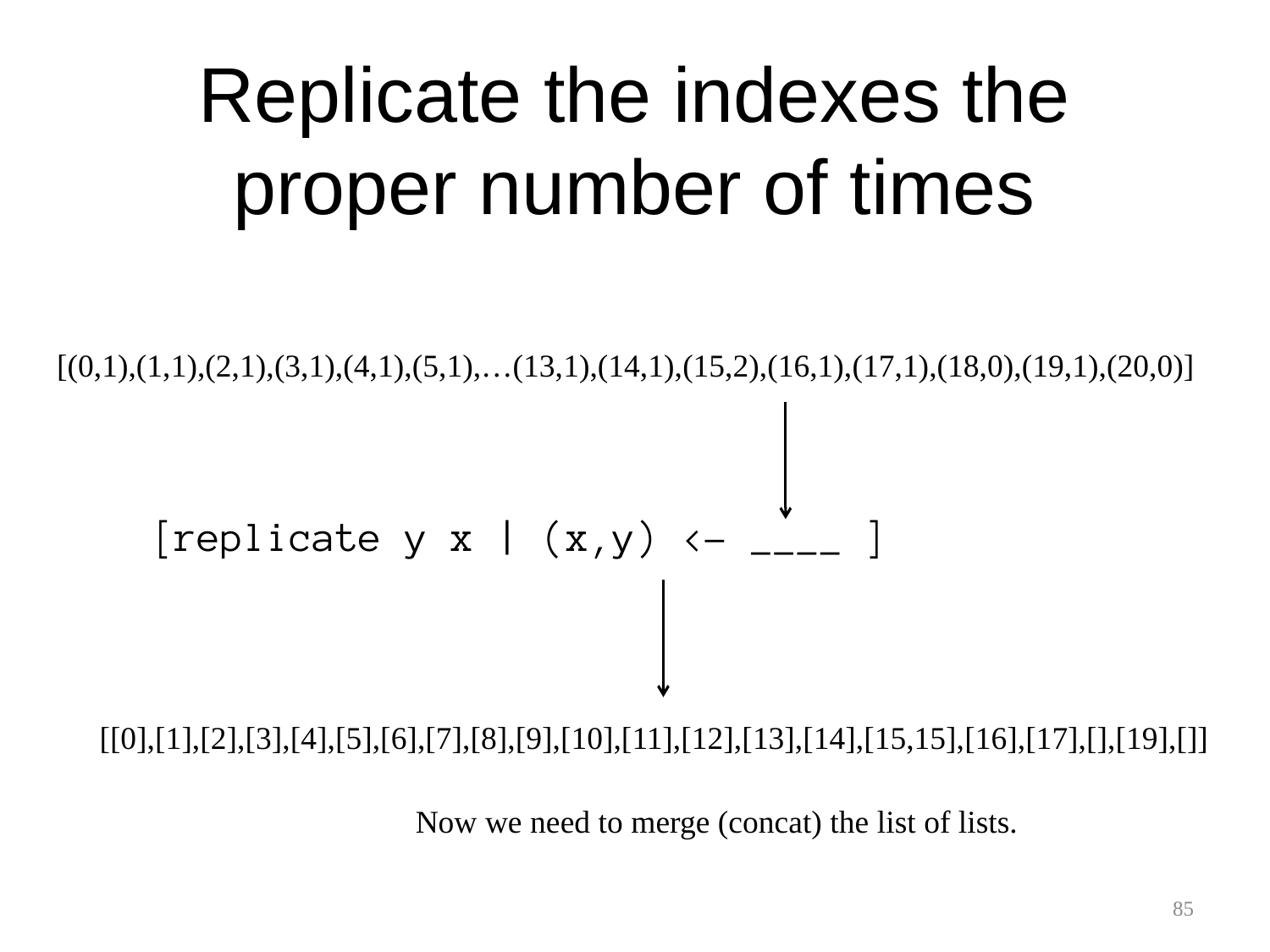

Replicate the indexes the proper number of times
[(0,1),(1,1),(2,1),(3,1),(4,1),(5,1),…(13,1),(14,1),(15,2),(16,1),(17,1),(18,0),(19,1),(20,0)]
[replicate y x | (x,y) <- ____ ]
[[0],[1],[2],[3],[4],[5],[6],[7],[8],[9],[10],[11],[12],[13],[14],[15,15],[16],[17],[],[19],[]]
Now we need to merge (concat) the list of lists.
85